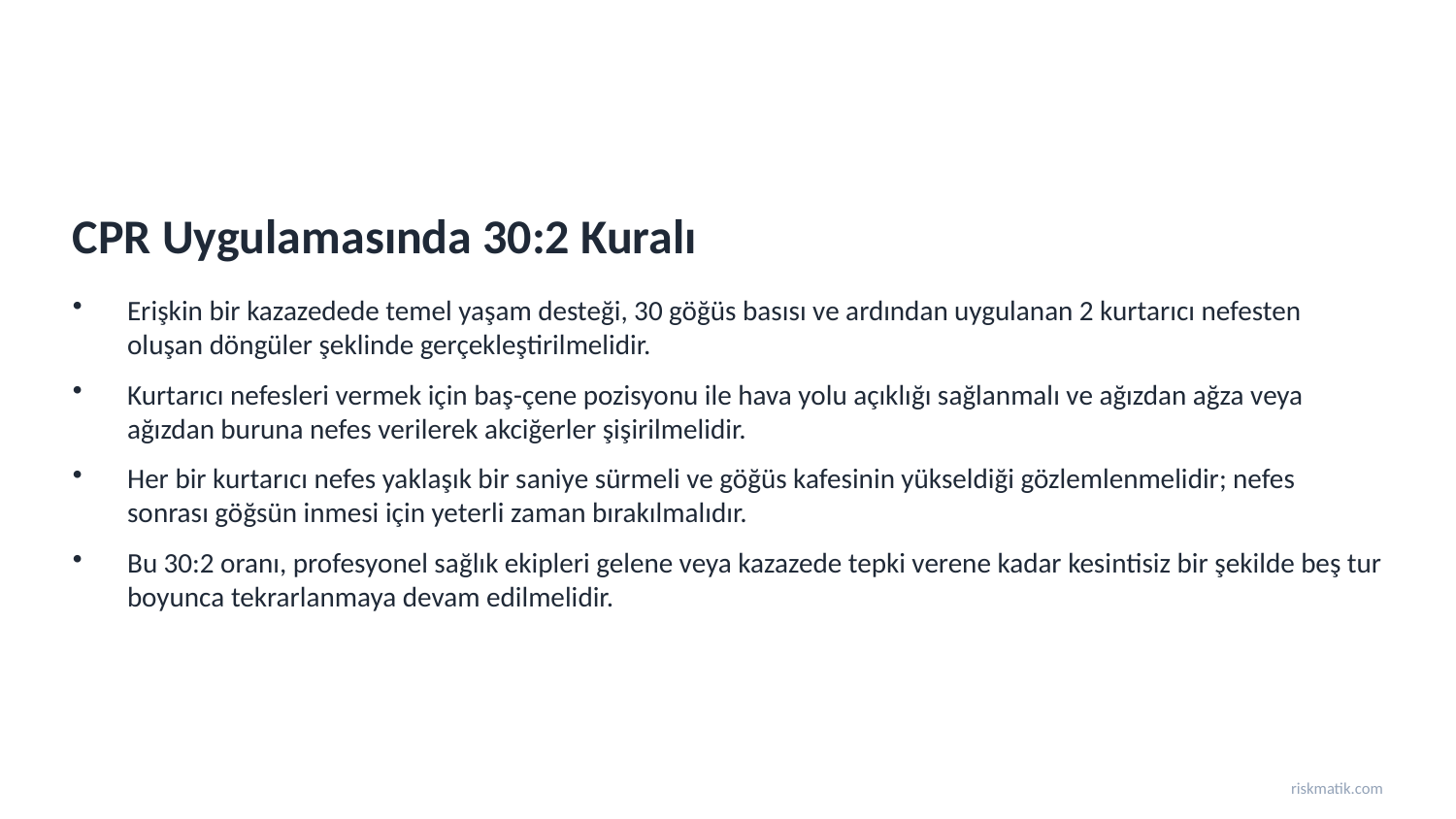

CPR Uygulamasında 30:2 Kuralı
Erişkin bir kazazedede temel yaşam desteği, 30 göğüs basısı ve ardından uygulanan 2 kurtarıcı nefesten oluşan döngüler şeklinde gerçekleştirilmelidir.
Kurtarıcı nefesleri vermek için baş-çene pozisyonu ile hava yolu açıklığı sağlanmalı ve ağızdan ağza veya ağızdan buruna nefes verilerek akciğerler şişirilmelidir.
Her bir kurtarıcı nefes yaklaşık bir saniye sürmeli ve göğüs kafesinin yükseldiği gözlemlenmelidir; nefes sonrası göğsün inmesi için yeterli zaman bırakılmalıdır.
Bu 30:2 oranı, profesyonel sağlık ekipleri gelene veya kazazede tepki verene kadar kesintisiz bir şekilde beş tur boyunca tekrarlanmaya devam edilmelidir.
riskmatik.com